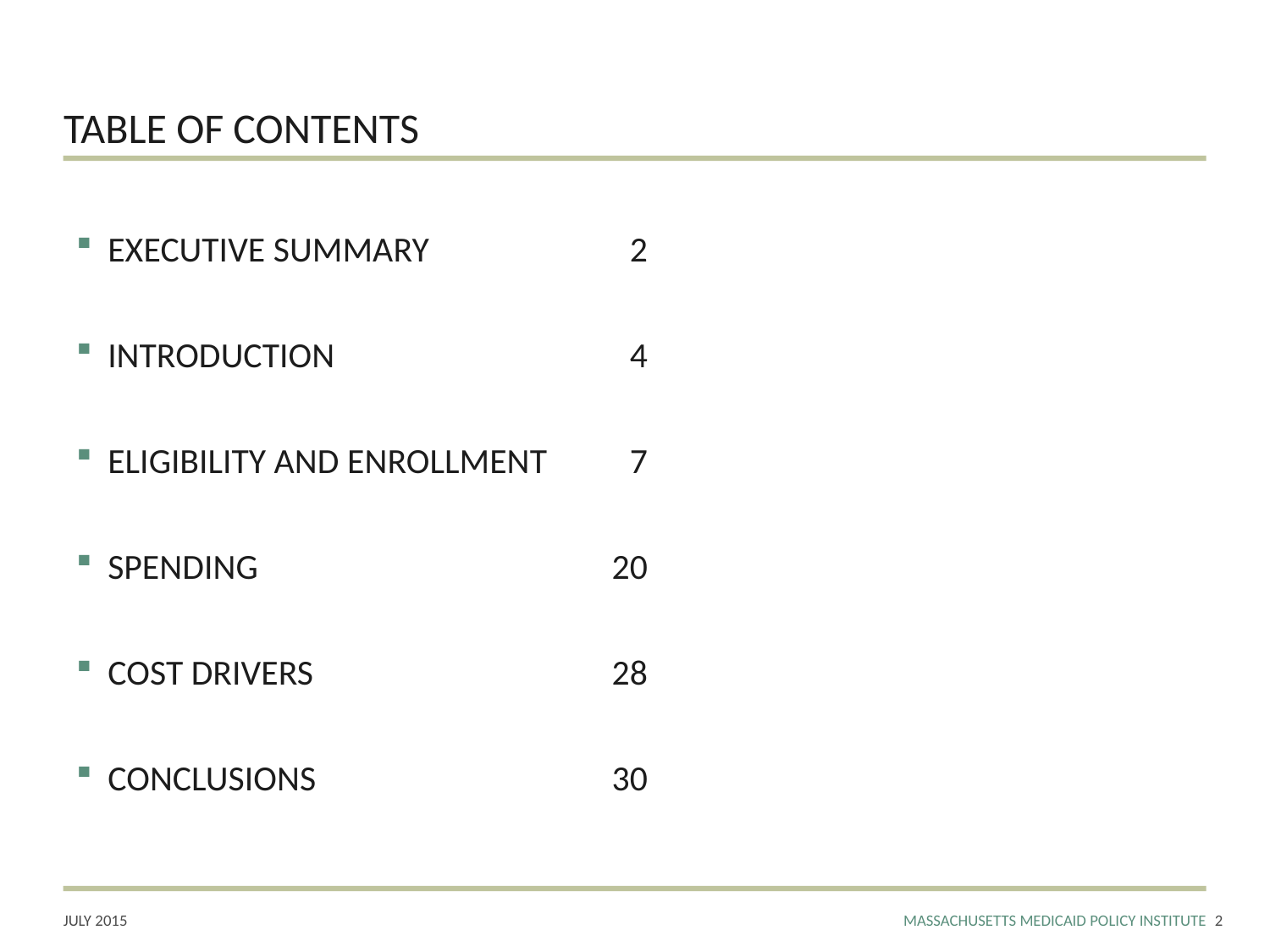

# TABLE OF CONTENTS
EXECUTIVE SUMMARY	2

INTRODUCTION	4

ELIGIBILITY AND ENROLLMENT	7

SPENDING	20

COST DRIVERS	28

CONCLUSIONS	30

2